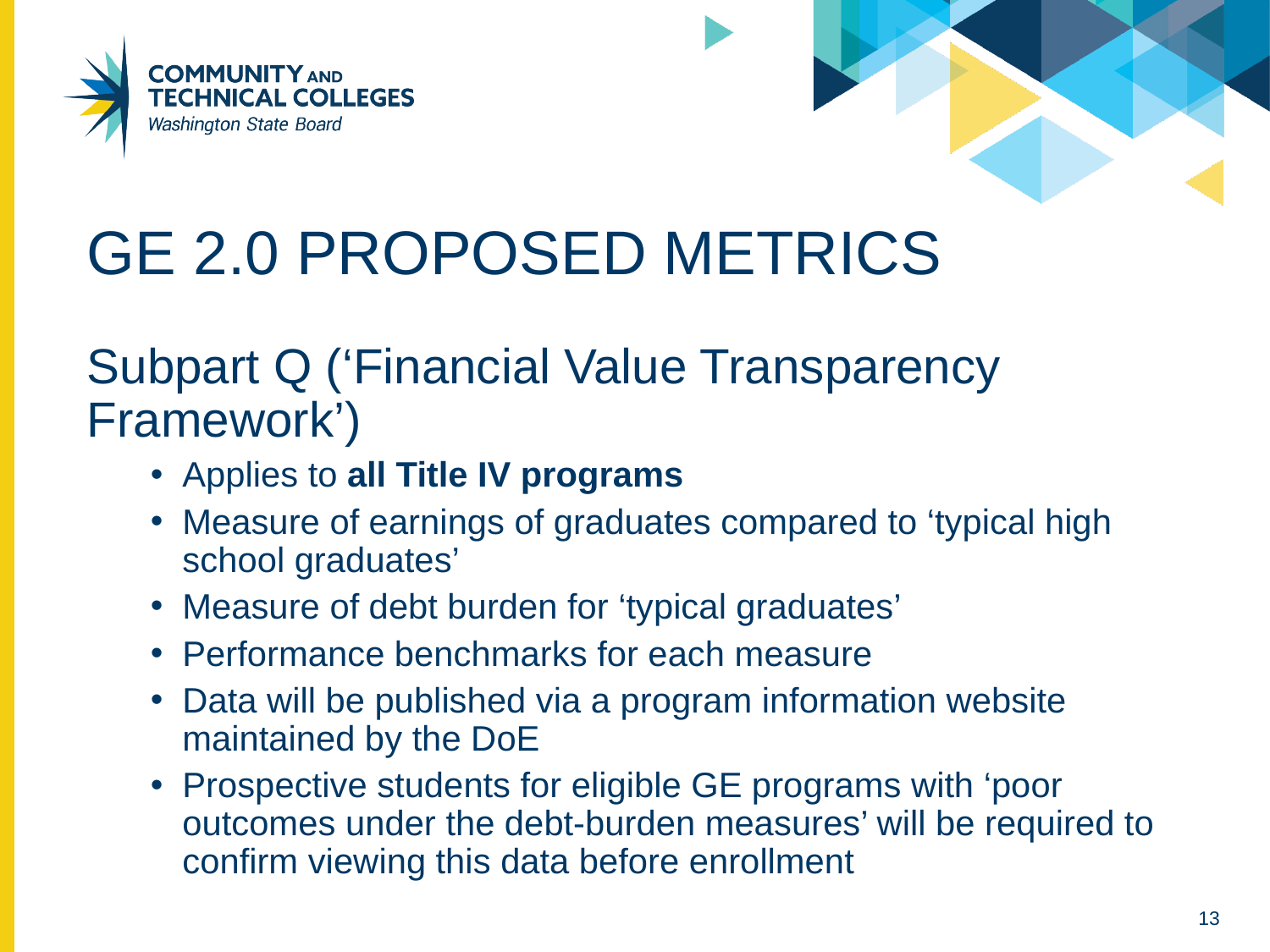

# Ge 2.0 proposed metrics
Subpart Q (‘Financial Value Transparency Framework’)
Applies to all Title IV programs
Measure of earnings of graduates compared to ‘typical high school graduates’
Measure of debt burden for ‘typical graduates’
Performance benchmarks for each measure
Data will be published via a program information website maintained by the DoE
Prospective students for eligible GE programs with ‘poor outcomes under the debt-burden measures’ will be required to confirm viewing this data before enrollment
13